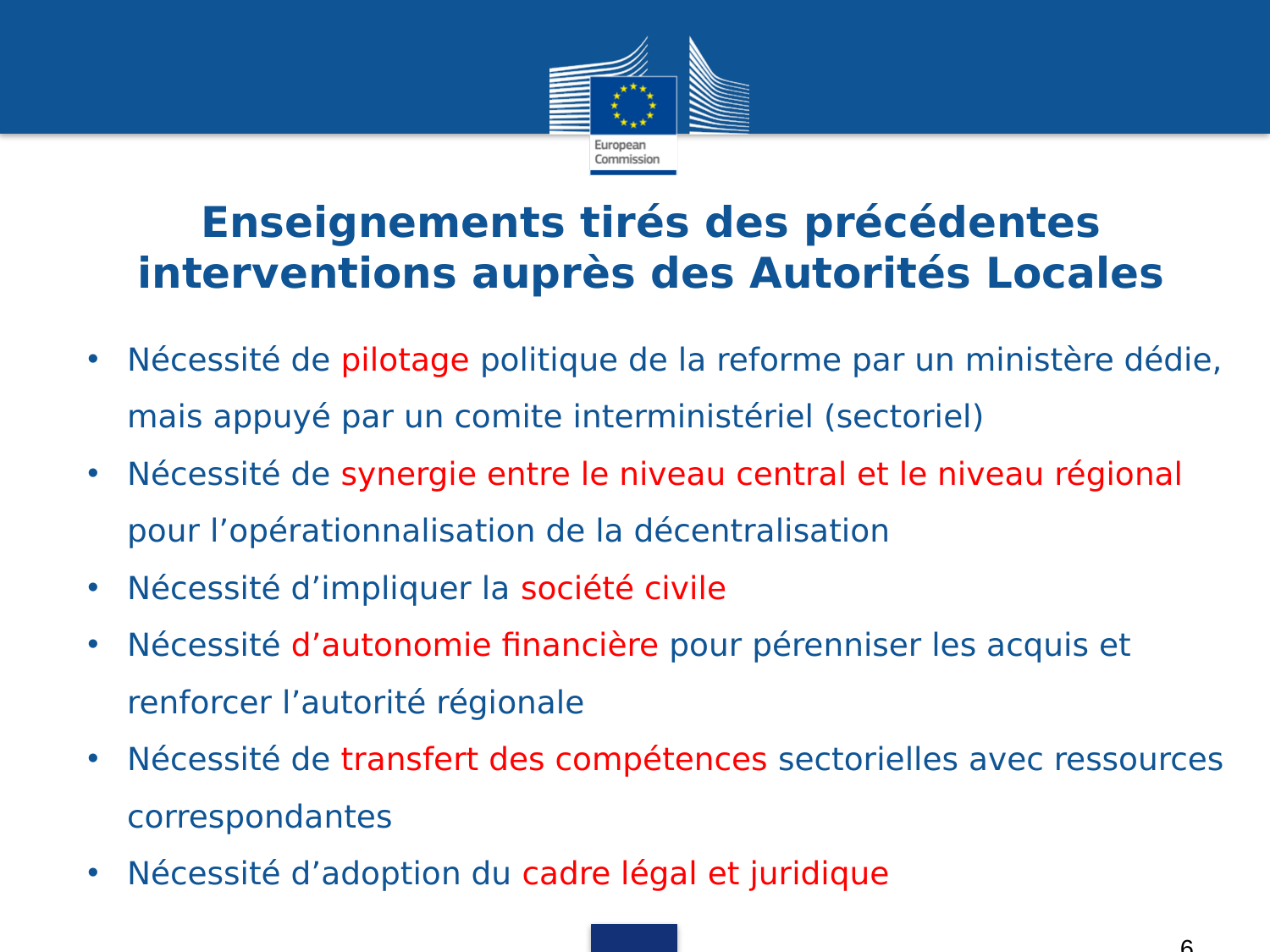

# Enseignements tirés des précédentes interventions auprès des Autorités Locales
Nécessité de pilotage politique de la reforme par un ministère dédie, mais appuyé par un comite interministériel (sectoriel)
Nécessité de synergie entre le niveau central et le niveau régional pour l’opérationnalisation de la décentralisation
Nécessité d’impliquer la société civile
Nécessité d’autonomie financière pour pérenniser les acquis et renforcer l’autorité régionale
Nécessité de transfert des compétences sectorielles avec ressources correspondantes
Nécessité d’adoption du cadre légal et juridique

6